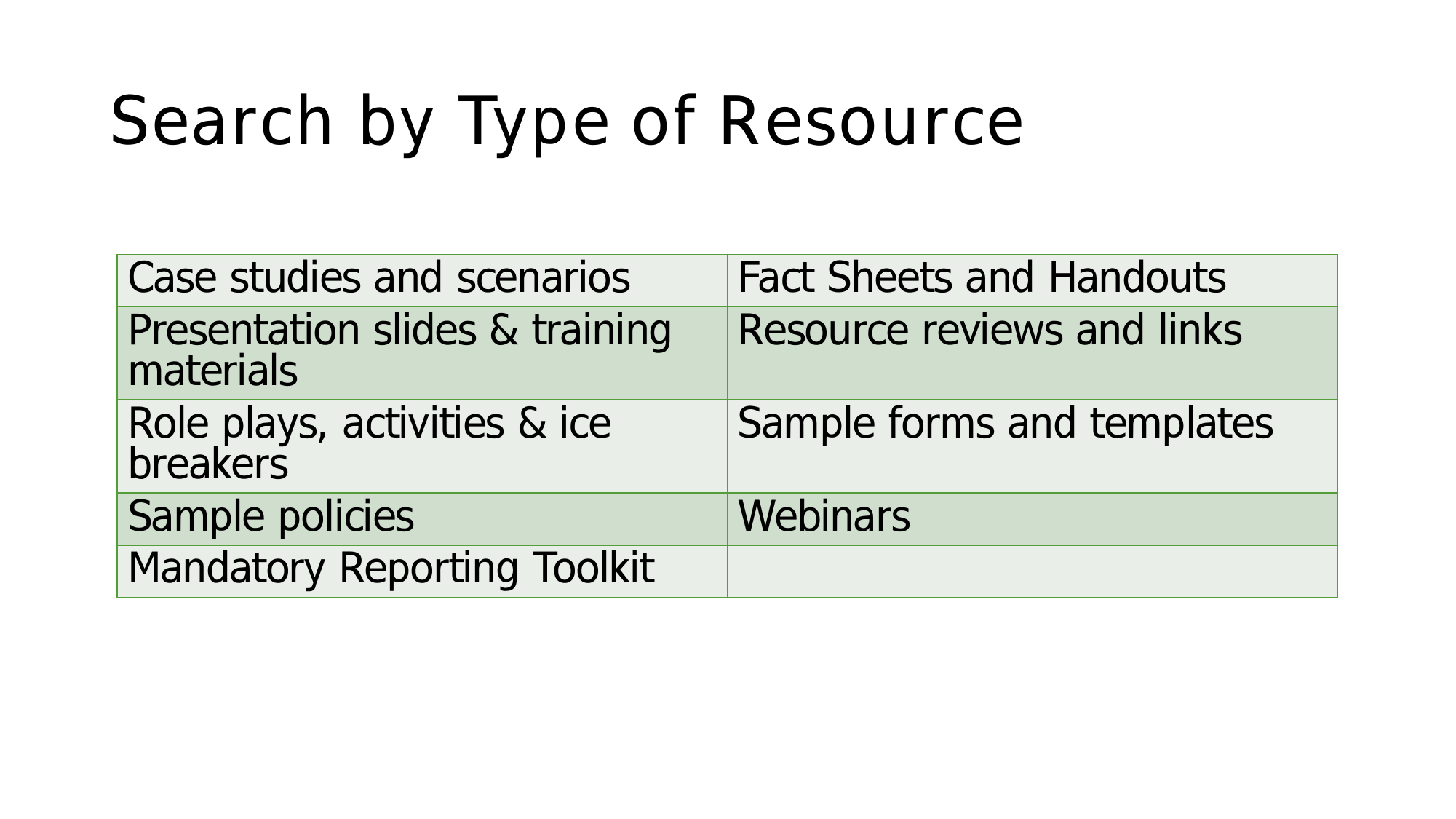

# Search by Type of Resource
| Case studies and scenarios | Fact Sheets and Handouts |
| --- | --- |
| Presentation slides & training materials | Resource reviews and links |
| Role plays, activities & ice breakers | Sample forms and templates |
| Sample policies | Webinars |
| Mandatory Reporting Toolkit |  |